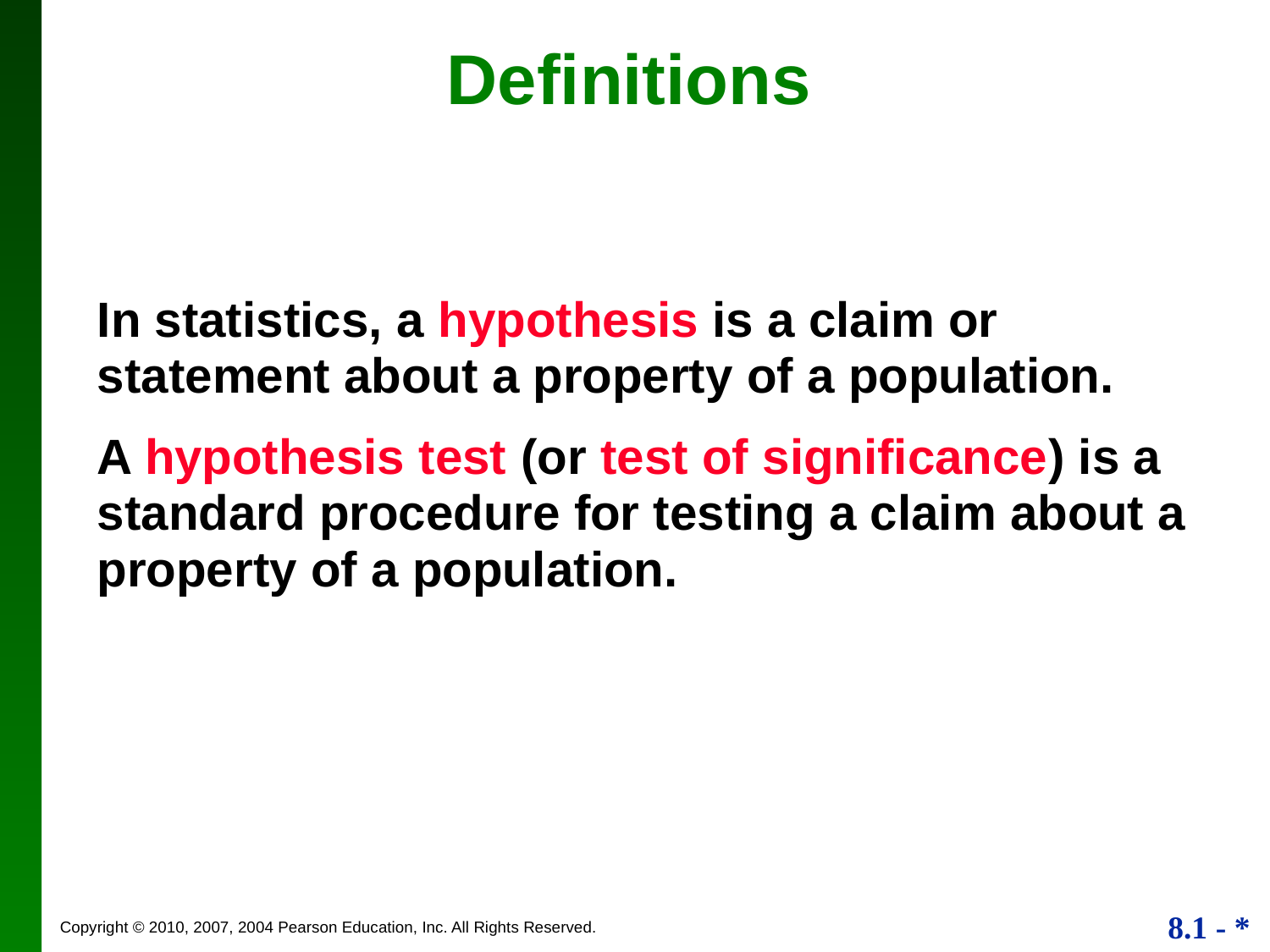

# Definitions

	In statistics, a hypothesis is a claim or statement about a property of a population.
	A hypothesis test (or test of significance) is a standard procedure for testing a claim about a property of a population.